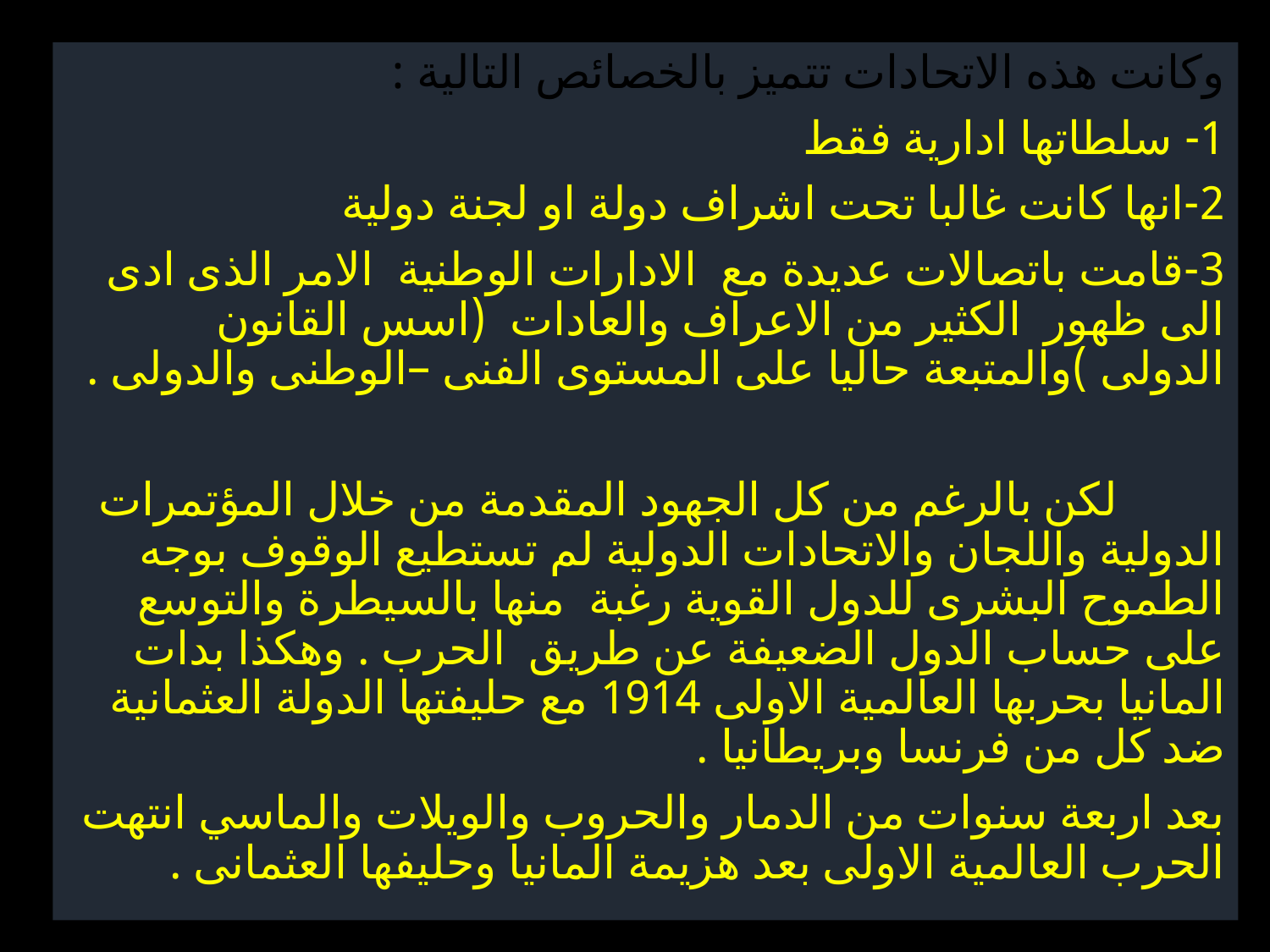

وكانت هذه الاتحادات تتميز بالخصائص التالية :
1- سلطاتها ادارية فقط
2-انها كانت غالبا تحت اشراف دولة او لجنة دولية
3-قامت باتصالات عديدة مع  الادارات الوطنية  الامر الذى ادى الى ظهور  الكثير من الاعراف والعادات  (اسس القانون الدولى )والمتبعة حاليا على المستوى الفنى –الوطنى والدولى .

         لكن بالرغم من كل الجهود المقدمة من خلال المؤتمرات الدولية واللجان والاتحادات الدولية لم تستطيع الوقوف بوجه الطموح البشرى للدول القوية رغبة  منها بالسيطرة والتوسع على حساب الدول الضعيفة عن طريق  الحرب . وهكذا بدات المانيا بحربها العالمية الاولى 1914 مع حليفتها الدولة العثمانية ضد كل من فرنسا وبريطانيا .
بعد اربعة سنوات من الدمار والحروب والويلات والماسي انتهت الحرب العالمية الاولى بعد هزيمة المانيا وحليفها العثمانى .